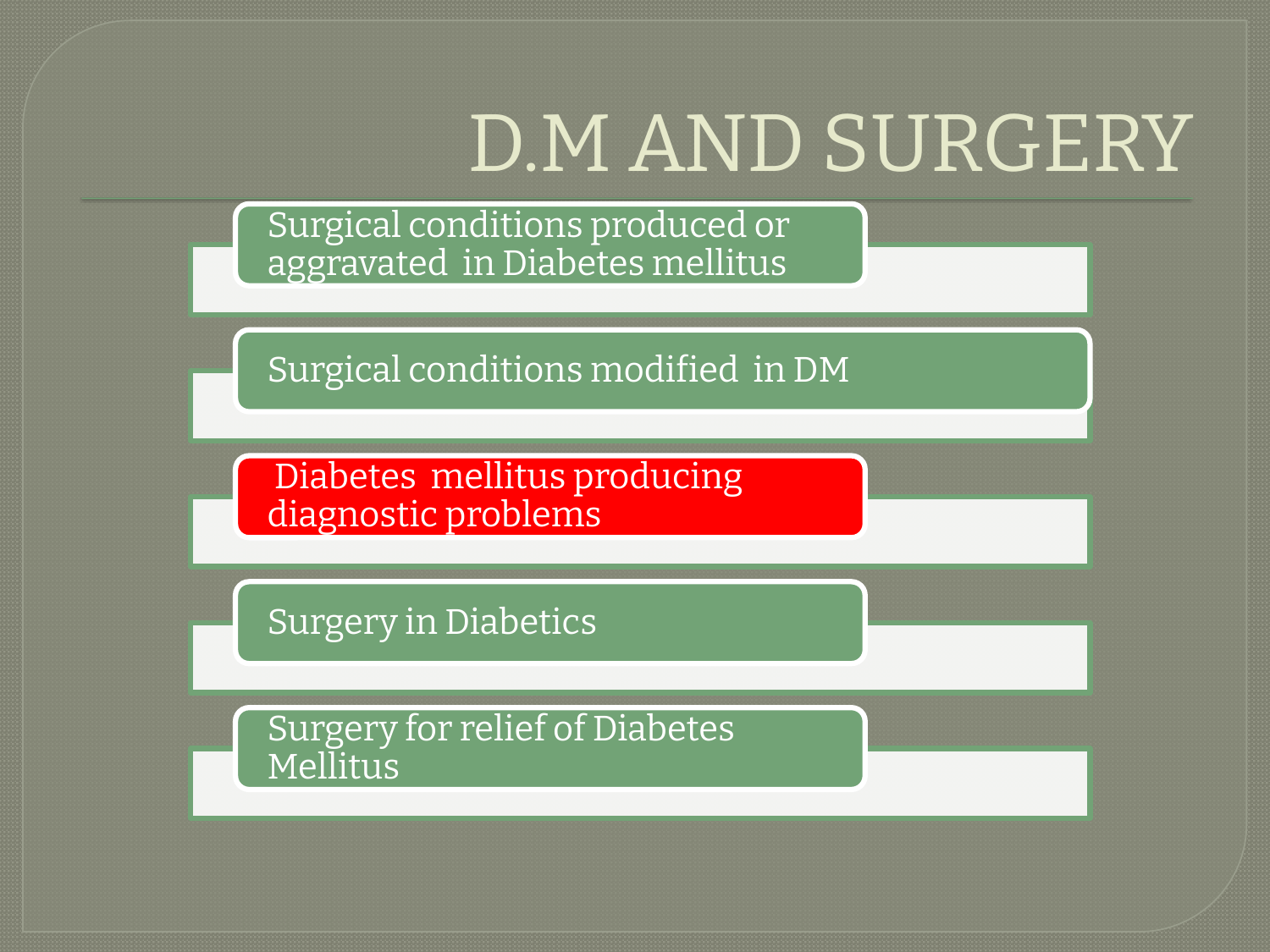

# D.M AND SURGERY
Surgical conditions produced or aggravated  in Diabetes mellitus
Surgical conditions modified  in DM
 Diabetes  mellitus producing diagnostic problems
Surgery in Diabetics
Surgery for relief of Diabetes Mellitus